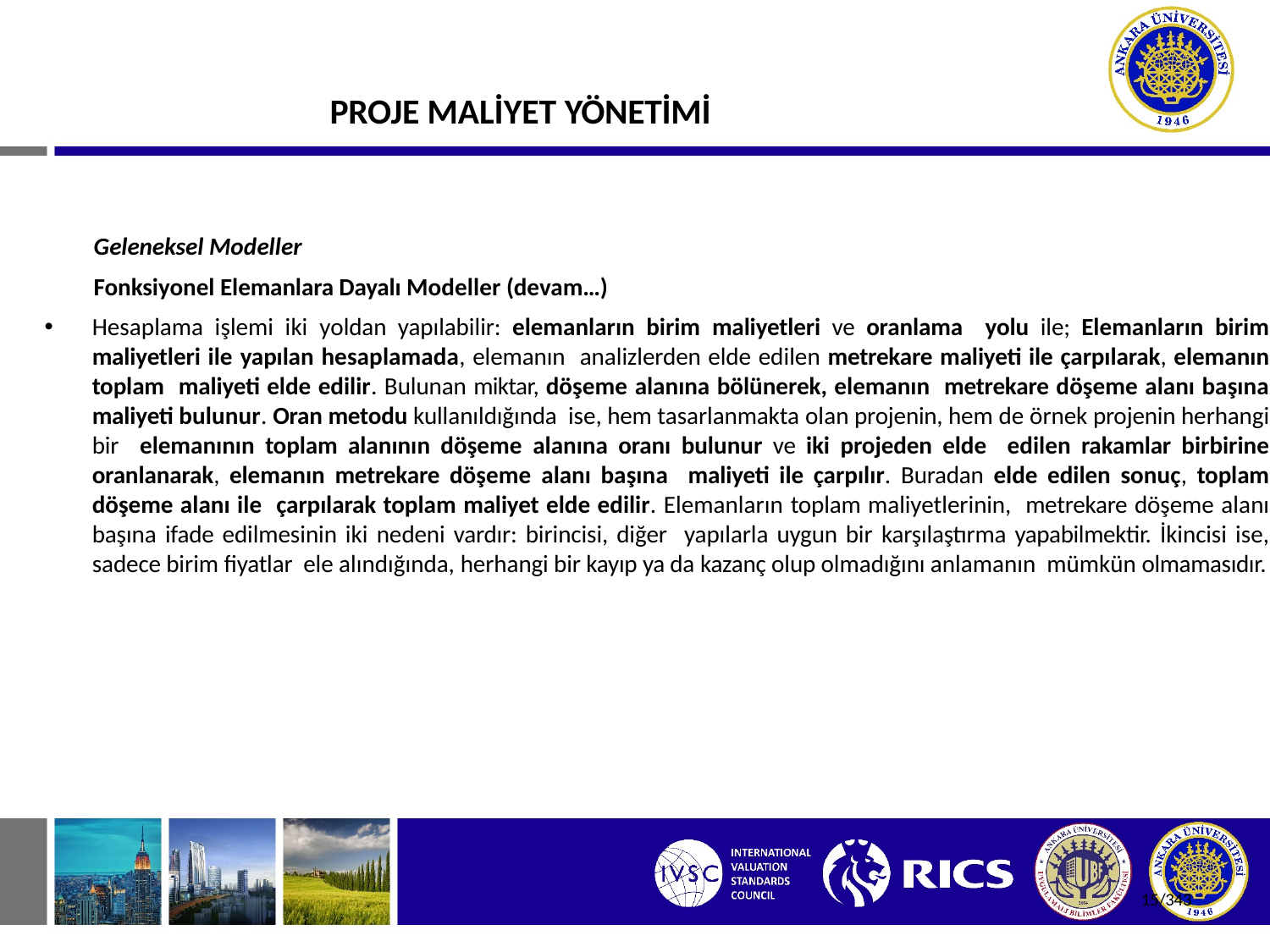

# PROJE MALİYET YÖNETİMİ
Geleneksel Modeller
Fonksiyonel Elemanlara Dayalı Modeller (devam…)
Hesaplama işlemi iki yoldan yapılabilir: elemanların birim maliyetleri ve oranlama  yolu ile; Elemanların birim maliyetleri ile yapılan hesaplamada, elemanın  analizlerden elde edilen metrekare maliyeti ile çarpılarak, elemanın toplam  maliyeti elde edilir. Bulunan miktar, döşeme alanına bölünerek, elemanın  metrekare döşeme alanı başına maliyeti bulunur. Oran metodu kullanıldığında  ise, hem tasarlanmakta olan projenin, hem de örnek projenin herhangi bir  elemanının toplam alanının döşeme alanına oranı bulunur ve iki projeden elde  edilen rakamlar birbirine oranlanarak, elemanın metrekare döşeme alanı başına  maliyeti ile çarpılır. Buradan elde edilen sonuç, toplam döşeme alanı ile  çarpılarak toplam maliyet elde edilir. Elemanların toplam maliyetlerinin,  metrekare döşeme alanı başına ifade edilmesinin iki nedeni vardır: birincisi, diğer  yapılarla uygun bir karşılaştırma yapabilmektir. İkincisi ise, sadece birim fiyatlar  ele alındığında, herhangi bir kayıp ya da kazanç olup olmadığını anlamanın  mümkün olmamasıdır.
15/343